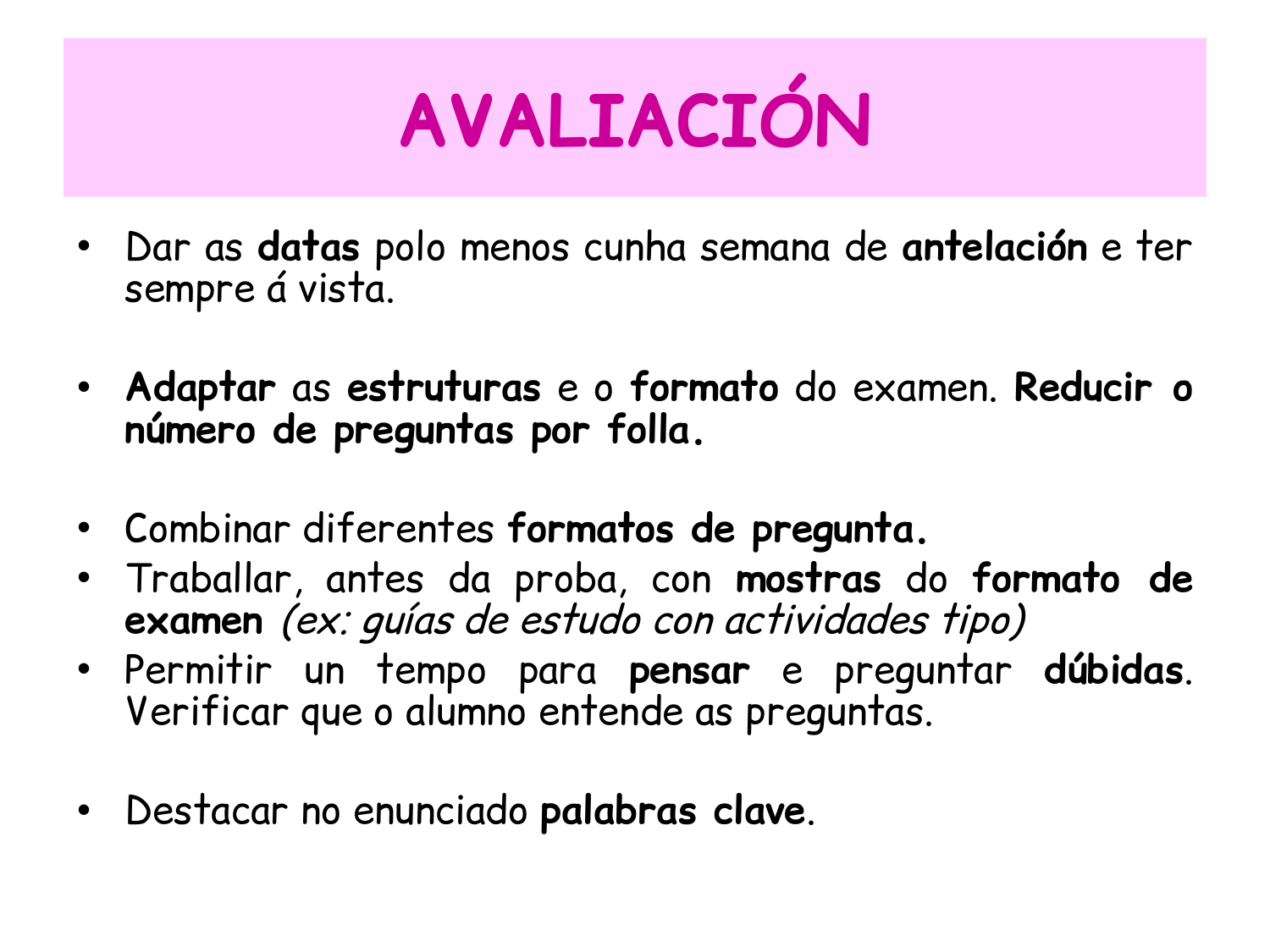

# AVALIACIÓN

Dar as datas polo menos cunha semana de antelación e ter sempre á vista.

Adaptar as estruturas e o formato do examen. Reducir o número de preguntas por folla.

Combinar diferentes formatos de pregunta.
Traballar, antes da proba, con mostras do formato de examen (ex: guías de estudo con actividades tipo)
Permitir un tempo para pensar e preguntar dúbidas. Verificar que o alumno entende as preguntas.

Destacar no enunciado palabras clave.